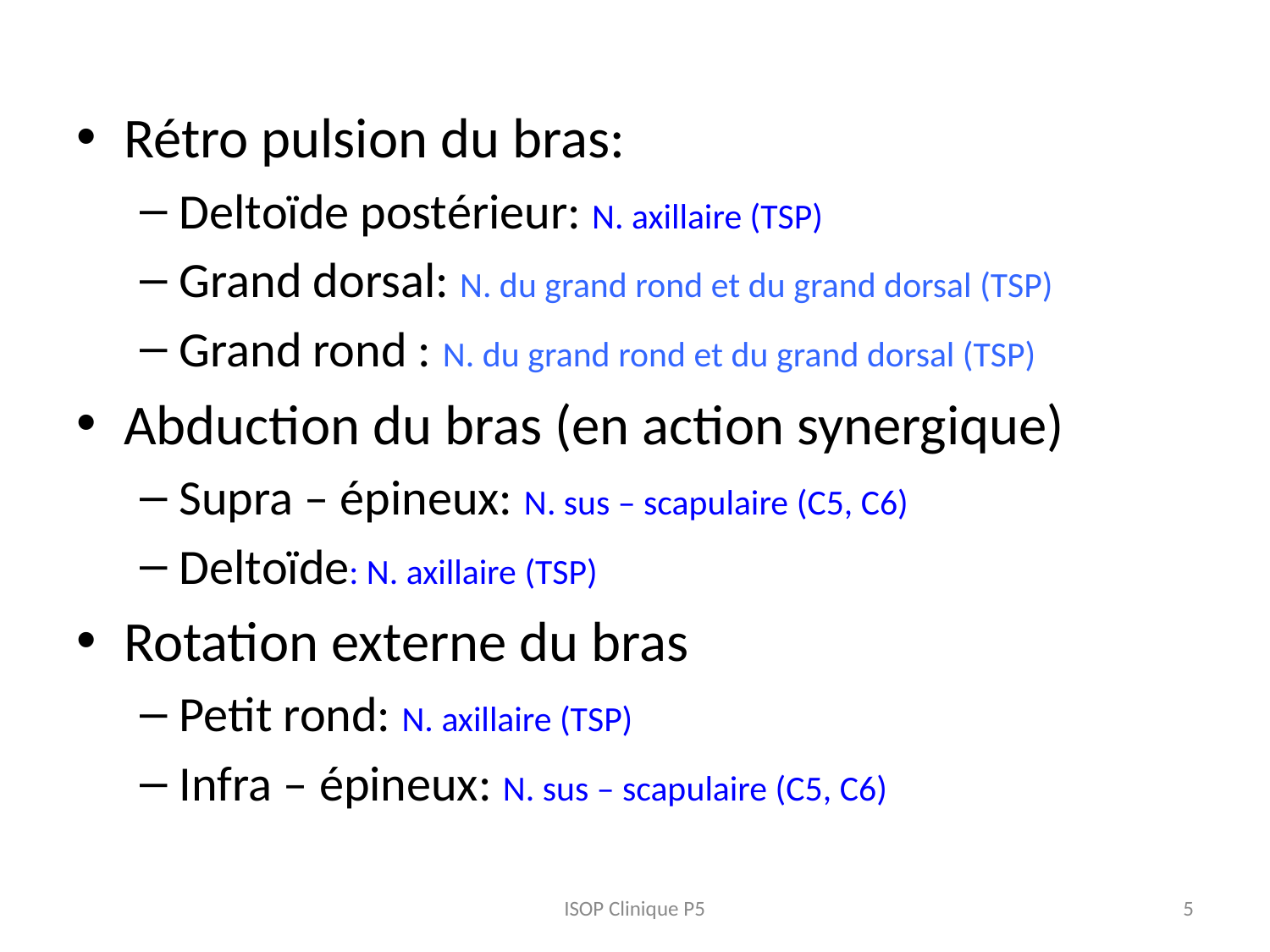

Rétro pulsion du bras:
Deltoïde postérieur: N. axillaire (TSP)
Grand dorsal: N. du grand rond et du grand dorsal (TSP)
Grand rond : N. du grand rond et du grand dorsal (TSP)
Abduction du bras (en action synergique)
Supra – épineux: N. sus – scapulaire (C5, C6)
Deltoïde: N. axillaire (TSP)
Rotation externe du bras
Petit rond: N. axillaire (TSP)
Infra – épineux: N. sus – scapulaire (C5, C6)

ISOP Clinique P5
5